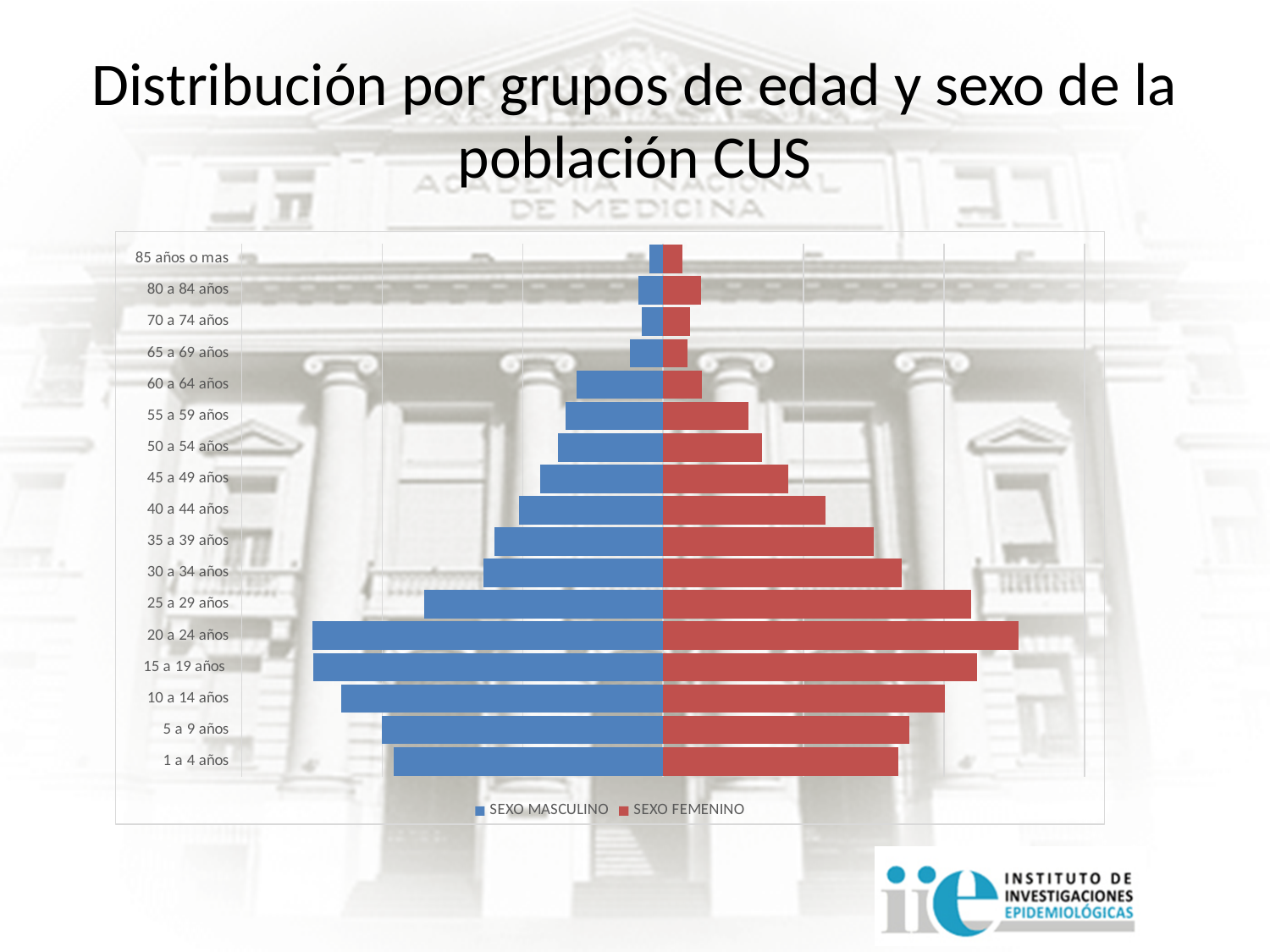

# Distribución por grupos de edad y sexo de la población CUS

### Chart

| Category | SEXO MASCULINO | SEXO FEMENINO |
|---|---|---|
| 1 a 4 años | -9.57513129696119 | 8.36951559774979 |
| 5 a 9 años | -10.01812560600008 | 8.768505217436815 |
| 10 a 14 años | -11.47022770200858 | 10.0344903404659 |
| 15 a 19 años  | -12.4538771699672 | 11.1817467326989 |
| 20 a 24 años | -12.47667882700714 | 12.65762729052823 |
| 25 a 29 años | -8.511146326822555 | 10.95262163208416 |
| 30 a 34 años | -6.397714683957447 | 8.49000865409093 |
| 35 a 39 años | -5.99333161546725 | 7.51197925153159 |
| 40 a 44 años | -5.127243514362843 | 5.78654299980118 |
| 45 a 49 años | -4.379140542144845 | 4.4603780667944 |
| 50 a 54 años | -3.735625299180068 | 3.516686294170594 |
| 55 a 59 años | -3.477537923034709 | 3.043001950988223 |
| 60 a 64 años | -3.083390337475933 | 1.38198582104965 |
| 65 a 69 años | -1.170935987648315 | 0.864667779723808 |
| 70 a 74 años | -0.748184464916497 | 0.945070615276657 |
| 80 a 84 años | -0.885809334141089 | 1.335268259768618 |
| 85 años o mas | -0.495899368904244 | 0.699903495840565 |